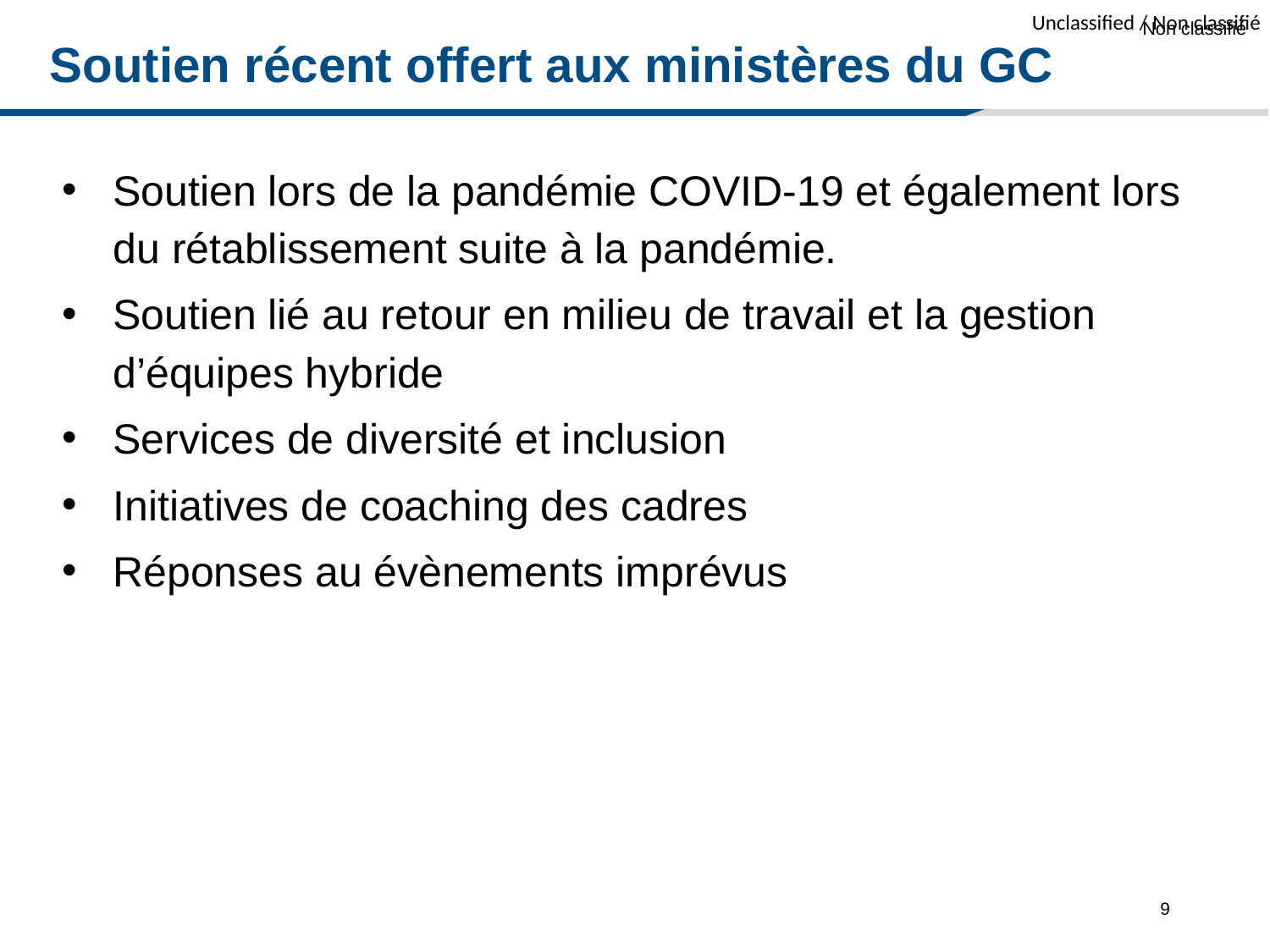

Non classifié

# Soutien récent offert aux ministères du GC
Soutien lors de la pandémie COVID-19 et également lors du rétablissement suite à la pandémie.
Soutien lié au retour en milieu de travail et la gestion d’équipes hybride
Services de diversité et inclusion
Initiatives de coaching des cadres
Réponses au évènements imprévus
9